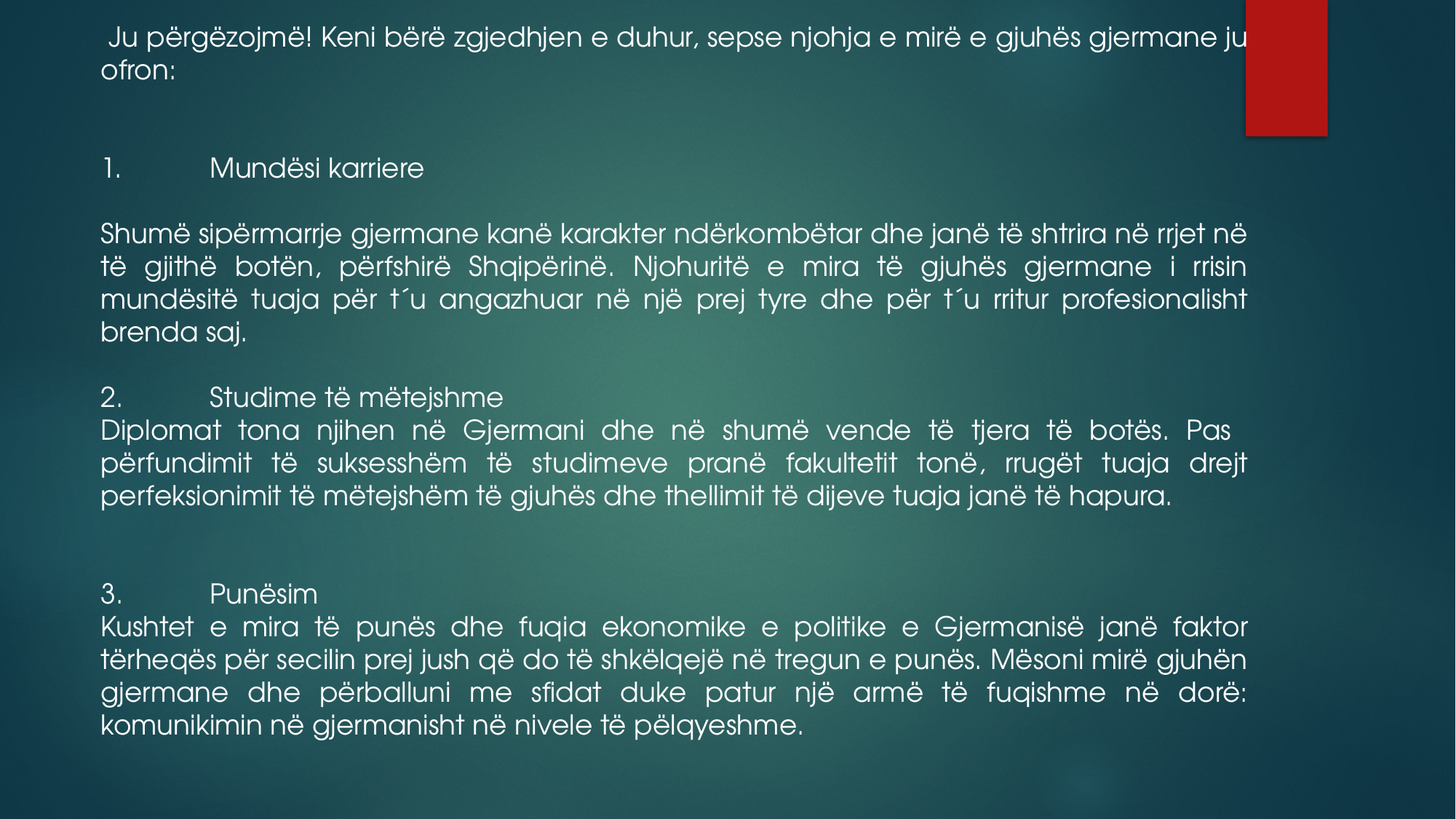

Ju përgëzojmë! Keni bërë zgjedhjen e duhur, sepse njohja e mirë e gjuhës gjermane ju ofron:

1.	Mundësi karriere

Shumë sipërmarrje gjermane kanë karakter ndërkombëtar dhe janë të shtrira në rrjet në të gjithë botën, përfshirë Shqipërinë. Njohuritë e mira të gjuhës gjermane i rrisin mundësitë tuaja për t´u angazhuar në një prej tyre dhe për t´u rritur profesionalisht brenda saj.

2.	Studime të mëtejshme
Diplomat tona njihen në Gjermani dhe në shumë vende të tjera të botës. Pas  përfundimit të suksesshëm të studimeve pranë fakultetit tonë, rrugët tuaja drejt perfeksionimit të mëtejshëm të gjuhës dhe thellimit të dijeve tuaja janë të hapura.

3.	Punësim
Kushtet e mira të punës dhe fuqia ekonomike e politike e Gjermanisë janë faktor tërheqës për secilin prej jush që do të shkëlqejë në tregun e punës. Mësoni mirë gjuhën gjermane dhe përballuni me sfidat duke patur një armë të fuqishme në dorë: komunikimin në gjermanisht në nivele të pëlqyeshme.